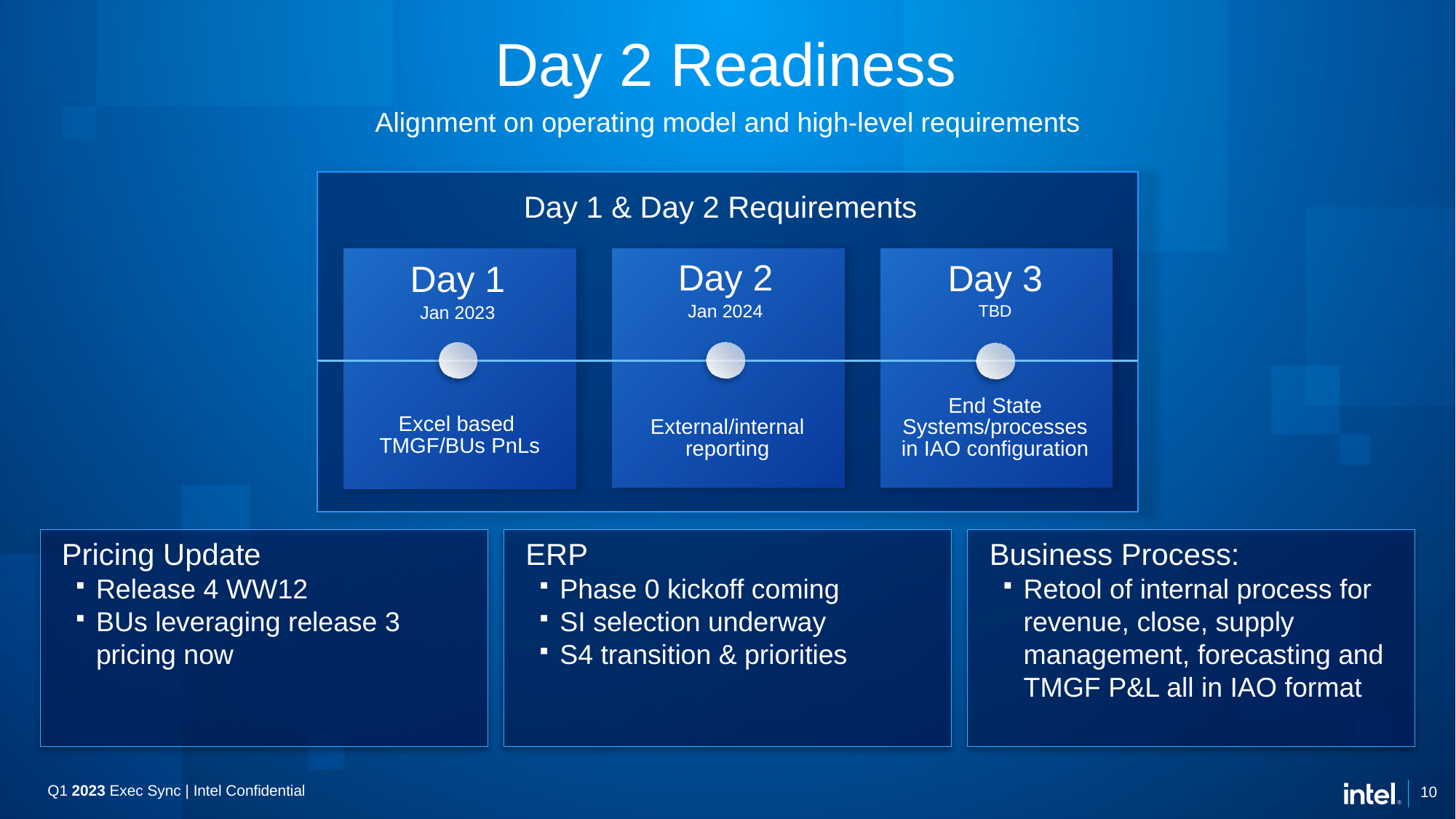

# Day 2 Readiness
Alignment on operating model and high-level requirements

Day 1 & Day 2 Requirements

Day 2
Jan 2024
Day 3
TBD
Day 1
Jan 2023

End State
Systems/processes in IAO configuration
Excel based
TMGF/BUs PnLs
External/internal reporting
Pricing Update
Release 4 WW12
BUs leveraging release 3 pricing now
ERP
Phase 0 kickoff coming
SI selection underway
S4 transition & priorities
Business Process:
Retool of internal process for revenue, close, supply management, forecasting and TMGF P&L all in IAO format